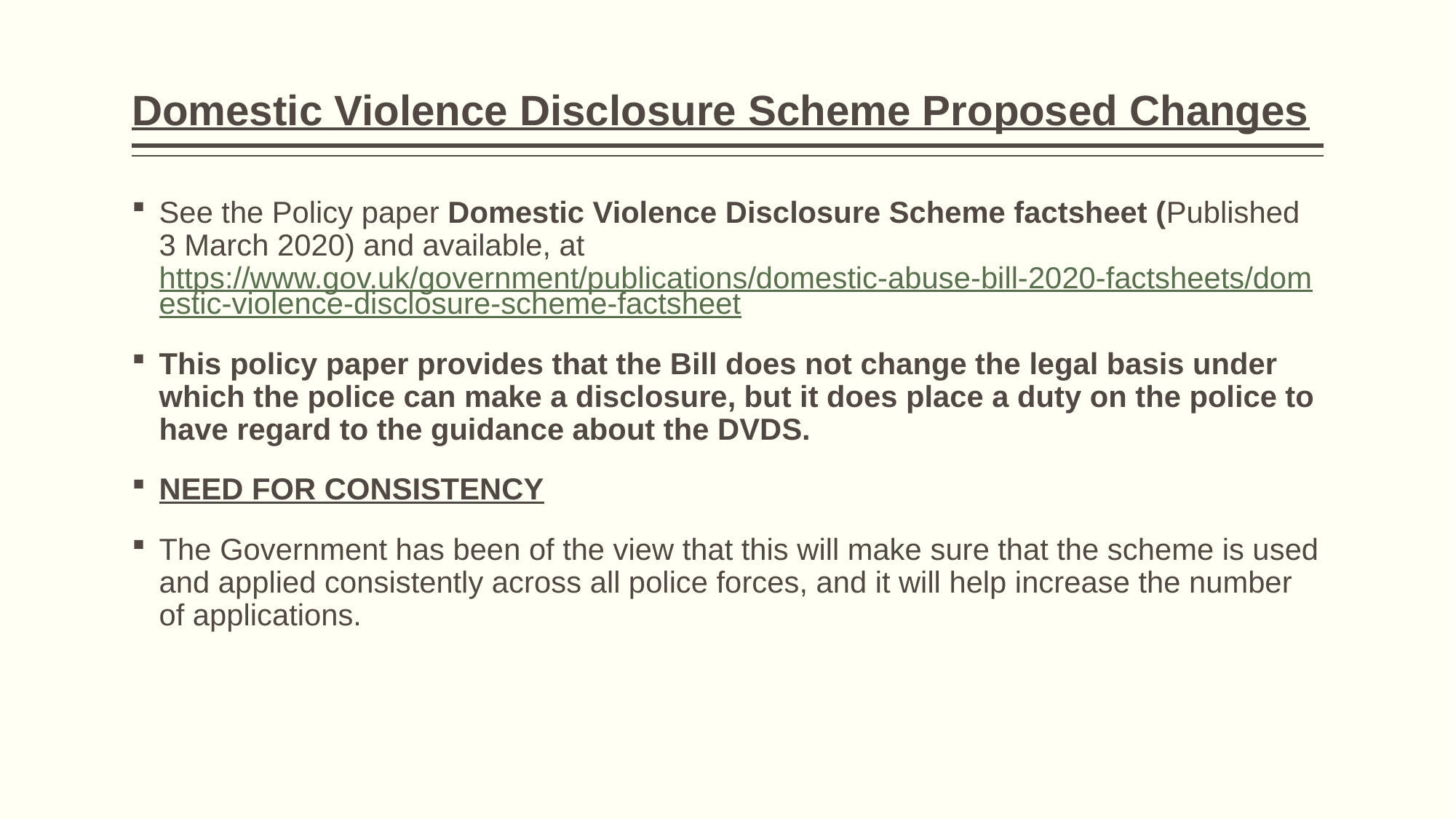

# Domestic Violence Disclosure Scheme Proposed Changes
See the Policy paper Domestic Violence Disclosure Scheme factsheet (Published 3 March 2020) and available, at https://www.gov.uk/government/publications/domestic-abuse-bill-2020-factsheets/domestic-violence-disclosure-scheme-factsheet
This policy paper provides that the Bill does not change the legal basis under which the police can make a disclosure, but it does place a duty on the police to have regard to the guidance about the DVDS.
NEED FOR CONSISTENCY
The Government has been of the view that this will make sure that the scheme is used and applied consistently across all police forces, and it will help increase the number of applications.